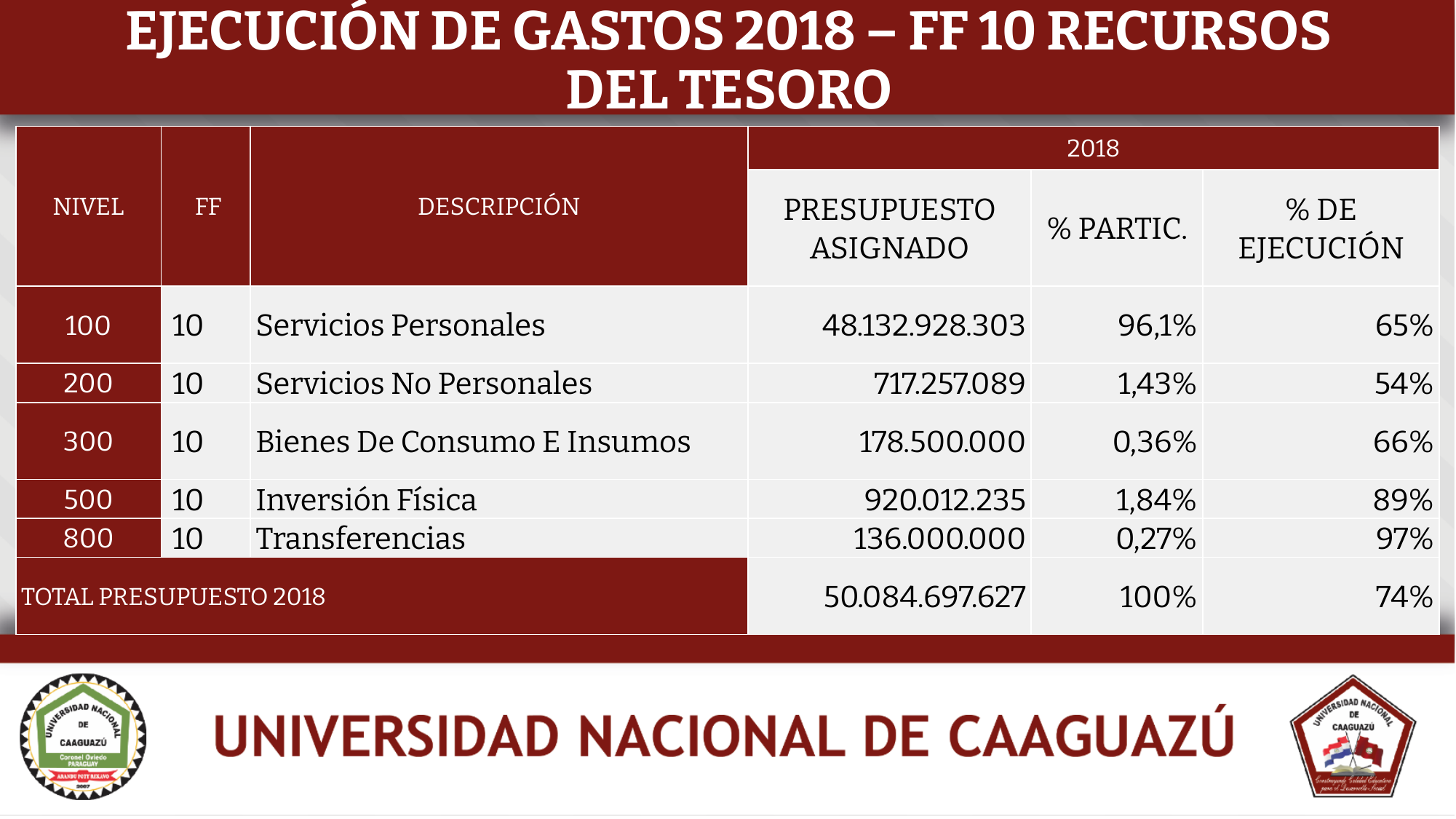

EJECUCIÓN DE GASTOS 2018 – FF 10 RECURSOS DEL TESORO
| NIVEL | FF | DESCRIPCIÓN | 2018 |  |  |
| --- | --- | --- | --- | --- | --- |
|  |  |  | PRESUPUESTO ASIGNADO | % PARTIC. | % DE EJECUCIÓN |
| 100 | 10 | Servicios Personales | 48.132.928.303 | 96,1% | 65% |
| 200 | 10 | Servicios No Personales | 717.257.089 | 1,43% | 54% |
| 300 | 10 | Bienes De Consumo E Insumos | 178.500.000 | 0,36% | 66% |
| 500 | 10 | Inversión Física | 920.012.235 | 1,84% | 89% |
| 800 | 10 | Transferencias | 136.000.000 | 0,27% | 97% |
| TOTAL PRESUPUESTO 2018 |  |  | 50.084.697.627 | 100% | 74% |